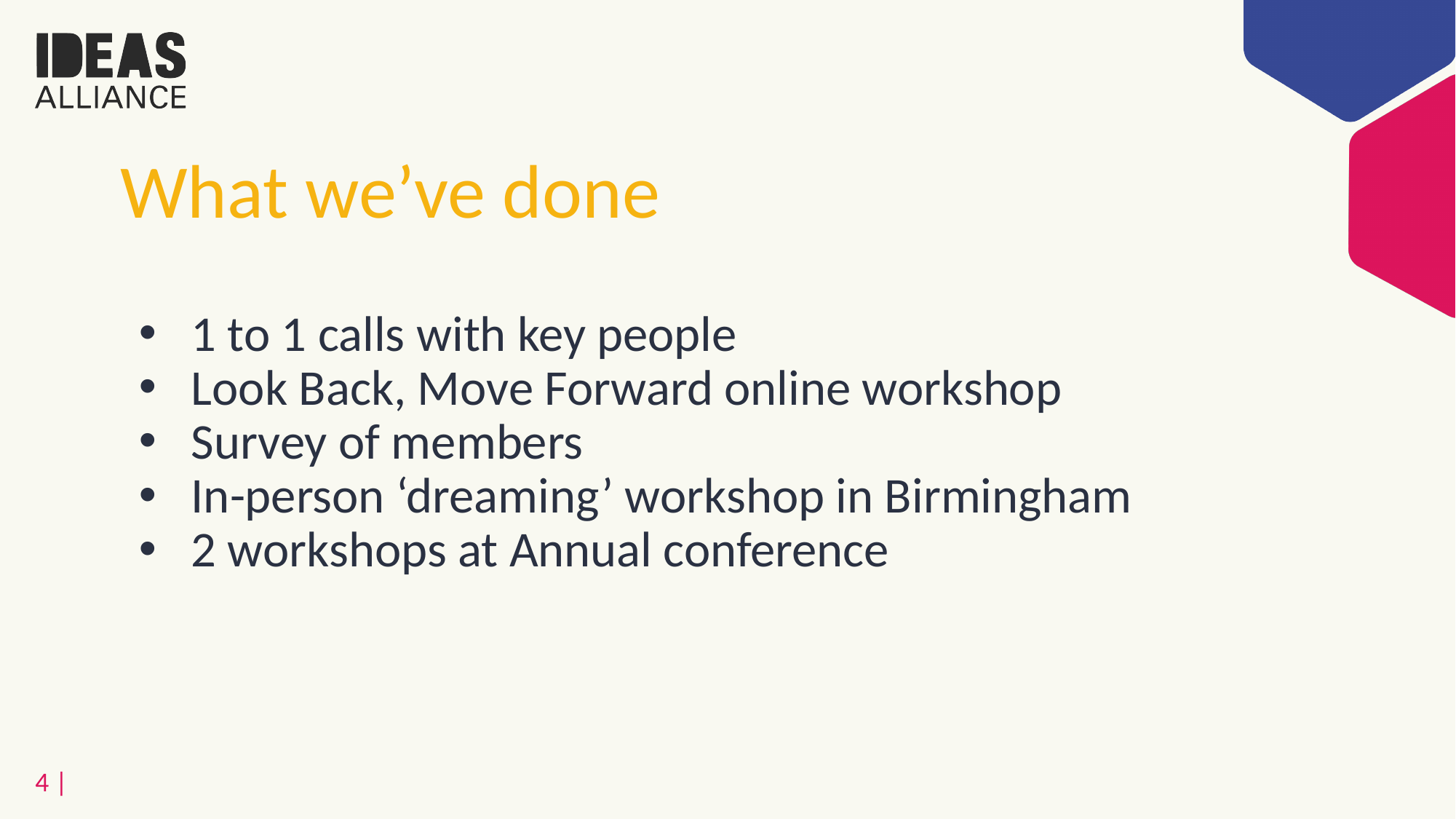

# What we’ve done
1 to 1 calls with key people
Look Back, Move Forward online workshop
Survey of members
In-person ‘dreaming’ workshop in Birmingham
2 workshops at Annual conference

4 |